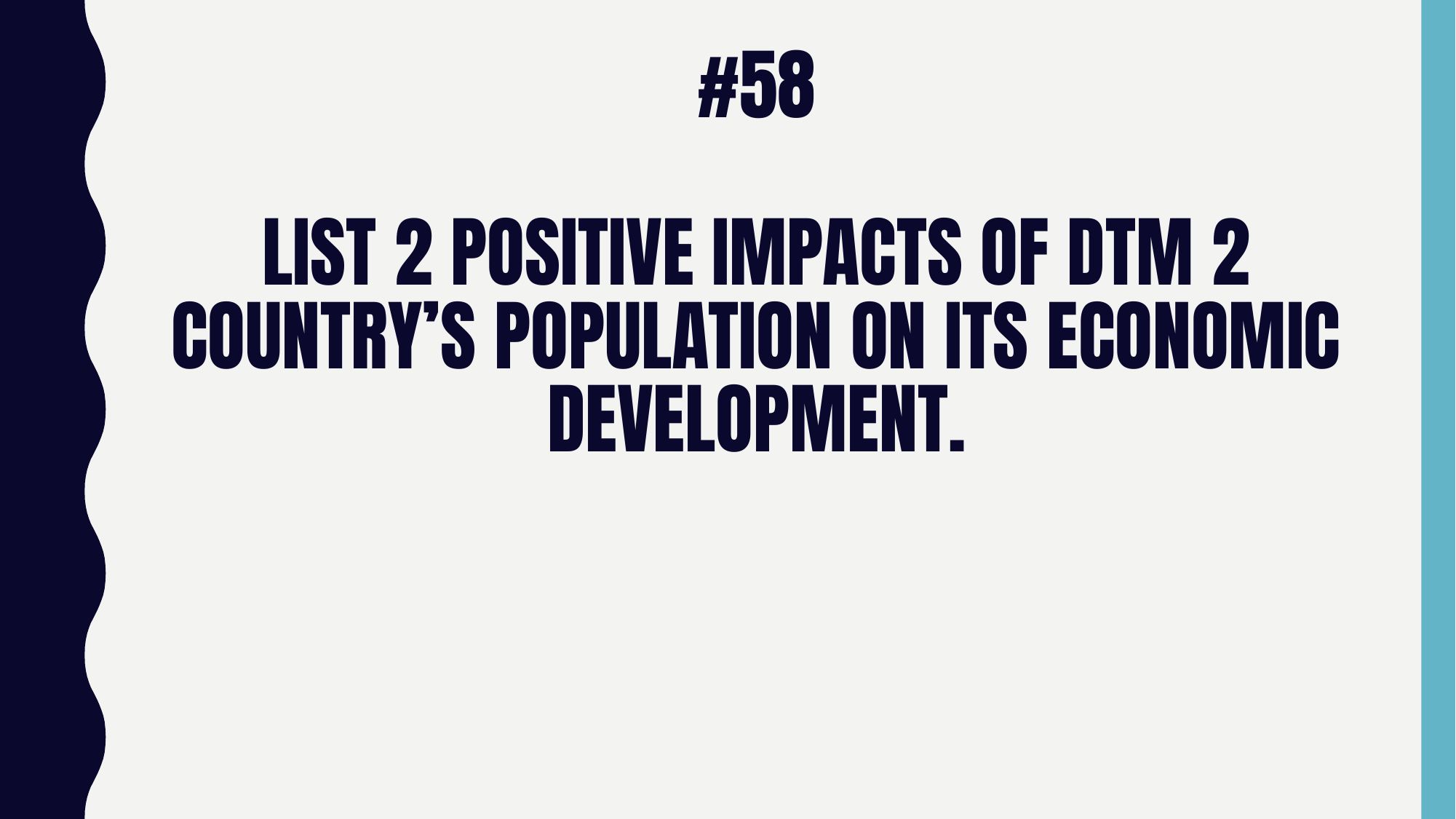

# #58 LIST 2 POSITIVE IMPACTS OF DTM 2 COUNTRY’S POPULATION ON ITS ECONOMIC DEVELOPMENT.